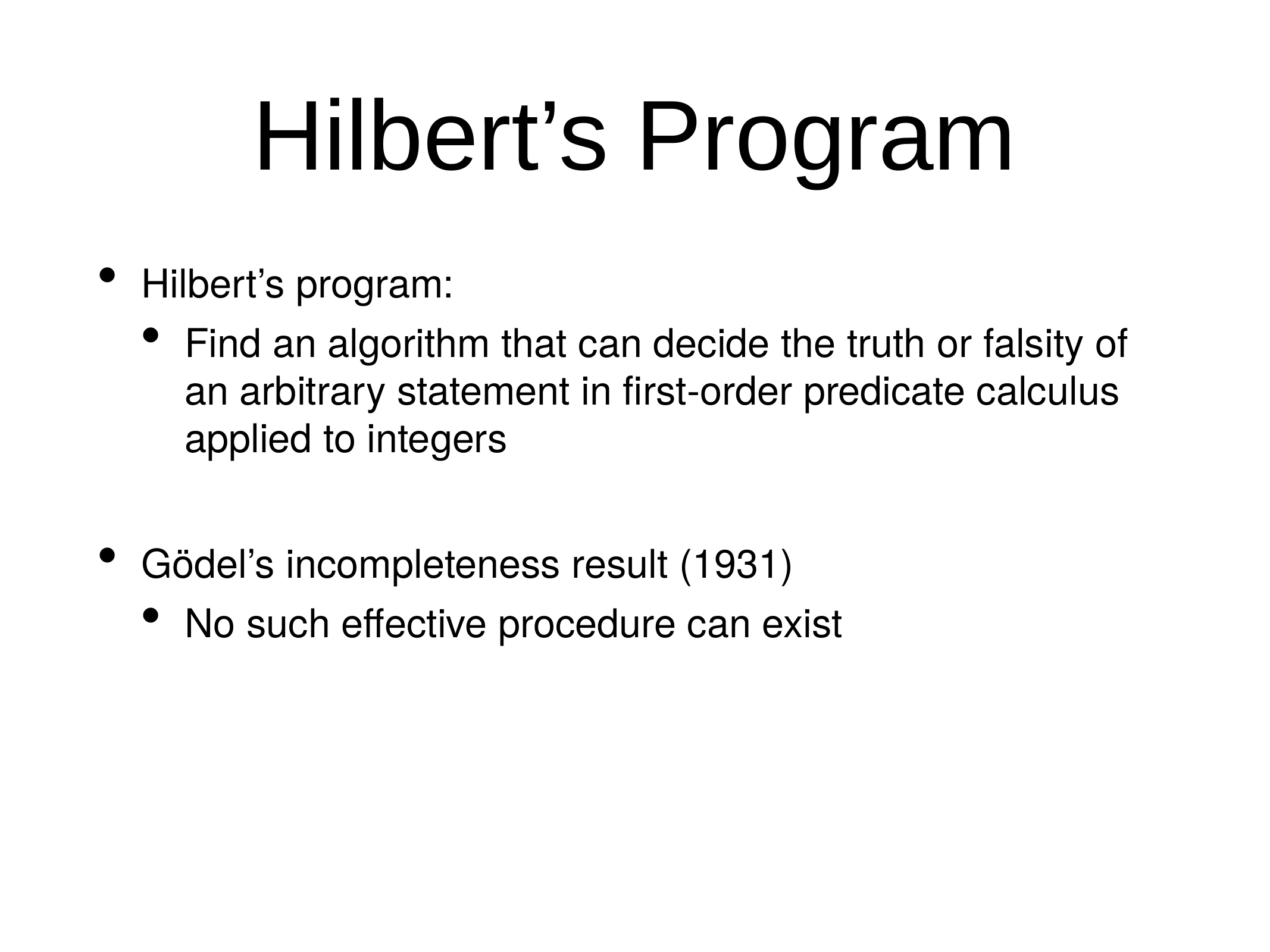

# Hilbert’s Program
Hilbert’s program:
Find an algorithm that can decide the truth or falsity of an arbitrary statement in first-order predicate calculus applied to integers

Gödel’s incompleteness result (1931)
No such effective procedure can exist